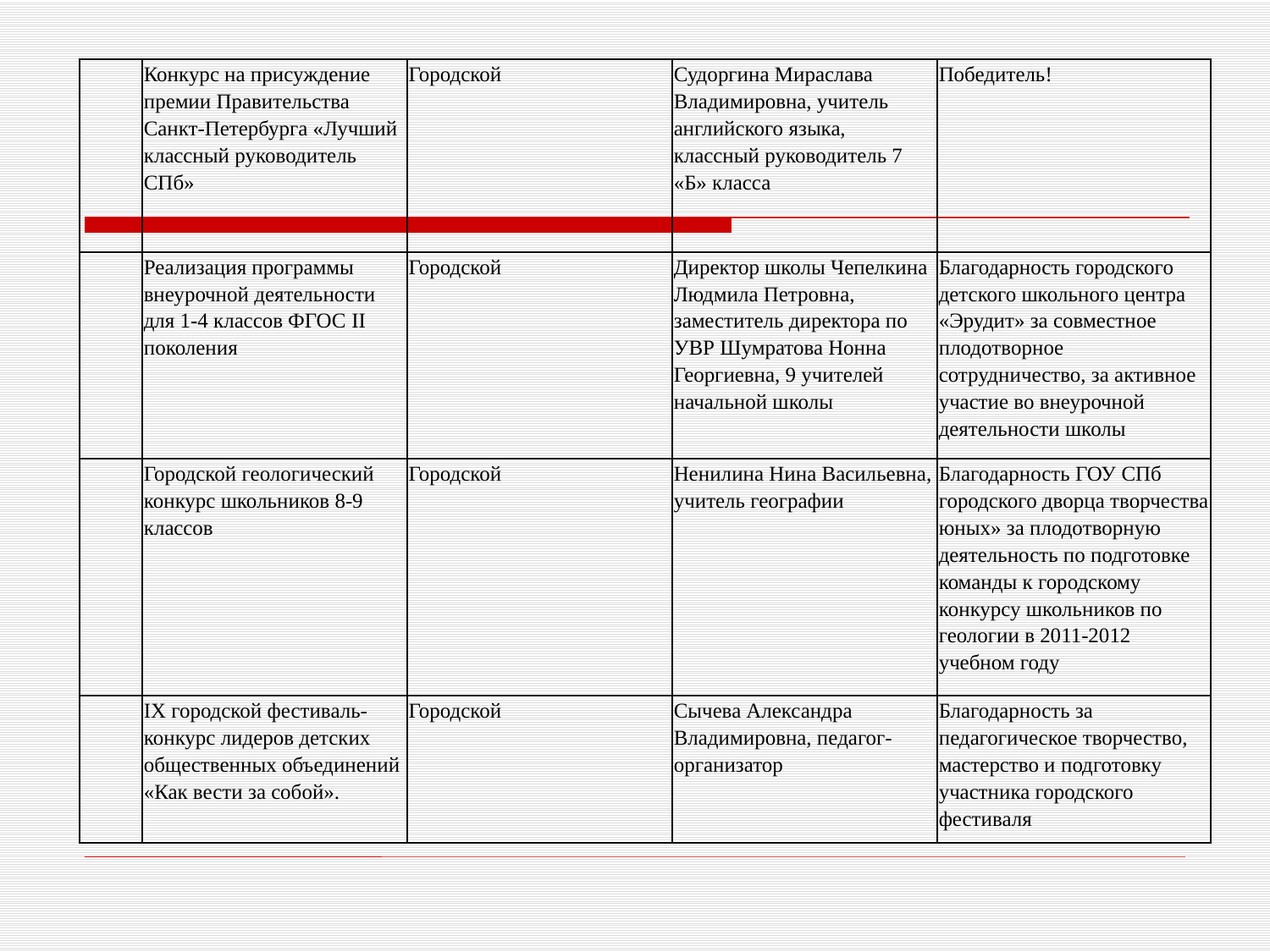

|  | Конкурс на присуждение премии Правительства Санкт-Петербурга «Лучший классный руководитель СПб» | Городской | Судоргина Мираслава Владимировна, учитель английского языка, классный руководитель 7 «Б» класса | Победитель! |
| --- | --- | --- | --- | --- |
|  | Реализация программы внеурочной деятельности для 1-4 классов ФГОС II поколения | Городской | Директор школы Чепелкина Людмила Петровна, заместитель директора по УВР Шумратова Нонна Георгиевна, 9 учителей начальной школы | Благодарность городского детского школьного центра «Эрудит» за совместное плодотворное сотрудничество, за активное участие во внеурочной деятельности школы |
|  | Городской геологический конкурс школьников 8-9 классов | Городской | Ненилина Нина Васильевна, учитель географии | Благодарность ГОУ СПб городского дворца творчества юных» за плодотворную деятельность по подготовке команды к городскому конкурсу школьников по геологии в 2011-2012 учебном году |
|  | IX городской фестиваль-конкурс лидеров детских общественных объединений «Как вести за собой». | Городской | Сычева Александра Владимировна, педагог-организатор | Благодарность за педагогическое творчество, мастерство и подготовку участника городского фестиваля |